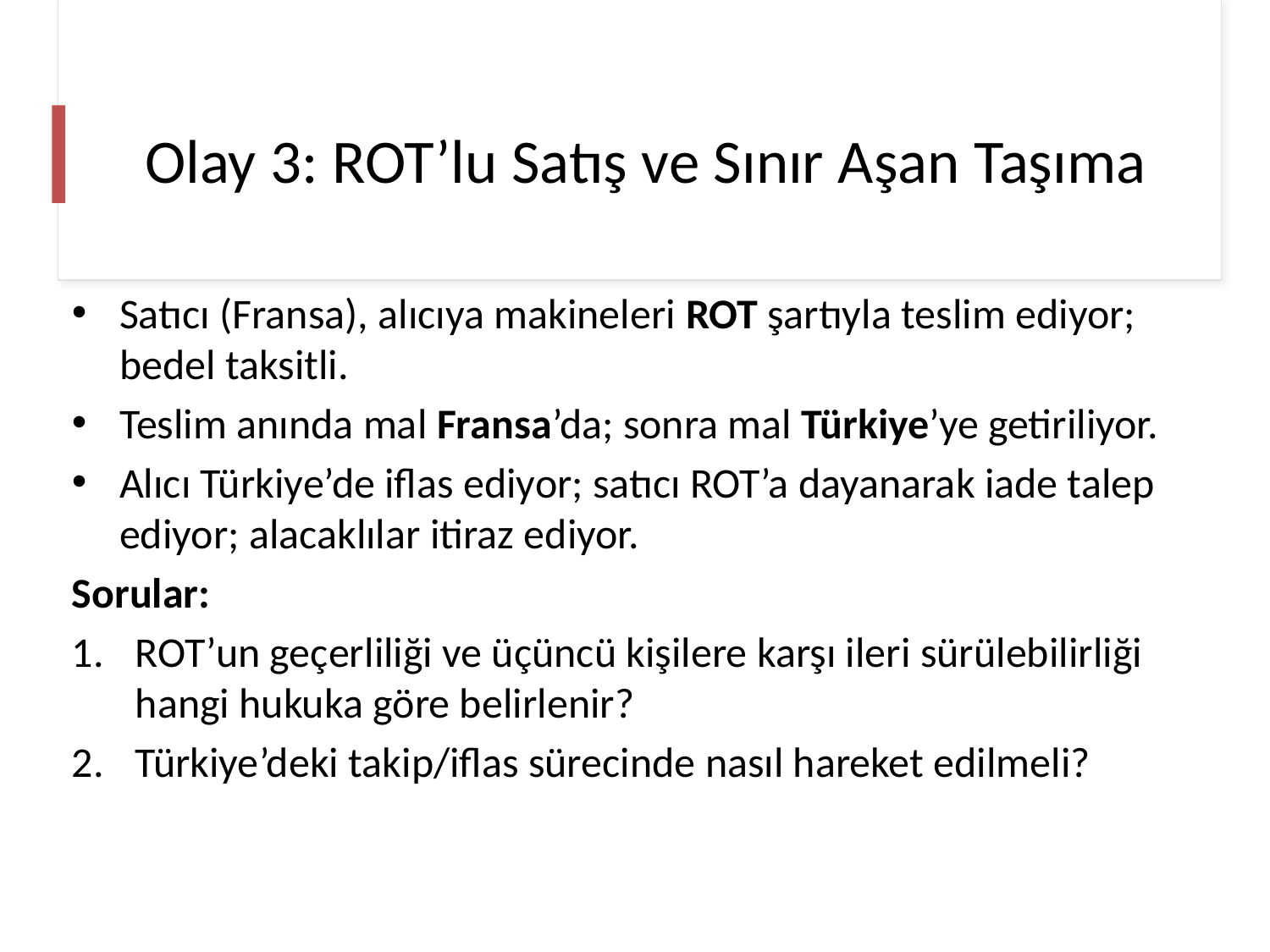

# Olay 3: ROT’lu Satış ve Sınır Aşan Taşıma

Satıcı (Fransa), alıcıya makineleri ROT şartıyla teslim ediyor; bedel taksitli.
Teslim anında mal Fransa’da; sonra mal Türkiye’ye getiriliyor.
Alıcı Türkiye’de iflas ediyor; satıcı ROT’a dayanarak iade talep ediyor; alacaklılar itiraz ediyor.
Sorular:
ROT’un geçerliliği ve üçüncü kişilere karşı ileri sürülebilirliği hangi hukuka göre belirlenir?
Türkiye’deki takip/iflas sürecinde nasıl hareket edilmeli?